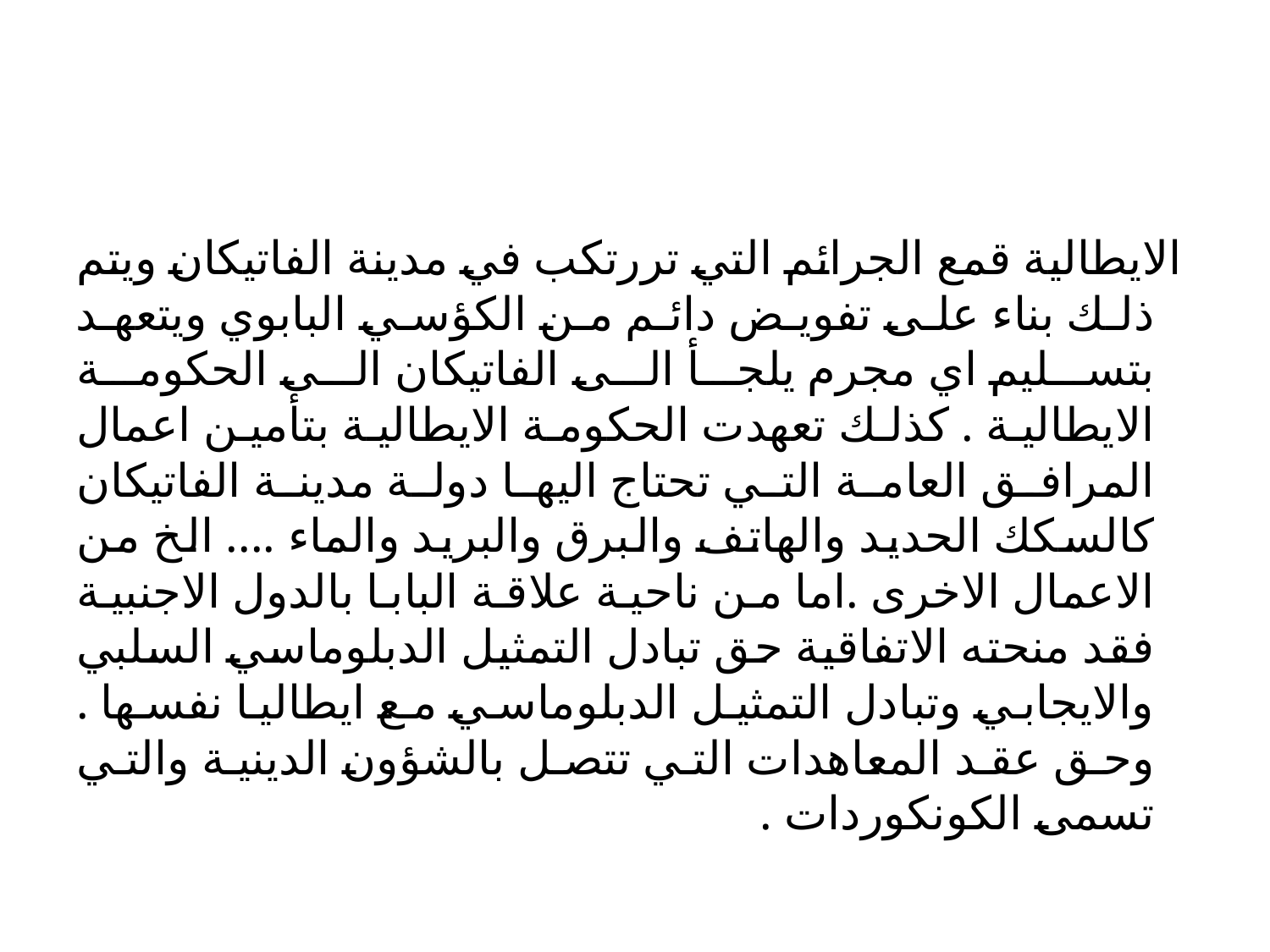

#
 الايطالية قمع الجرائم التي تررتكب في مدينة الفاتيكان ويتم ذلك بناء على تفويض دائم من الكؤسي البابوي ويتعهد بتسليم اي مجرم يلجأ الى الفاتيكان الى الحكومة الايطالية . كذلك تعهدت الحكومة الايطالية بتأمين اعمال المرافق العامة التي تحتاج اليها دولة مدينة الفاتيكان كالسكك الحديد والهاتف والبرق والبريد والماء .... الخ من الاعمال الاخرى .اما من ناحية علاقة البابا بالدول الاجنبية فقد منحته الاتفاقية حق تبادل التمثيل الدبلوماسي السلبي والايجابي وتبادل التمثيل الدبلوماسي مع ايطاليا نفسها . وحق عقد المعاهدات التي تتصل بالشؤون الدينية والتي تسمى الكونكوردات .